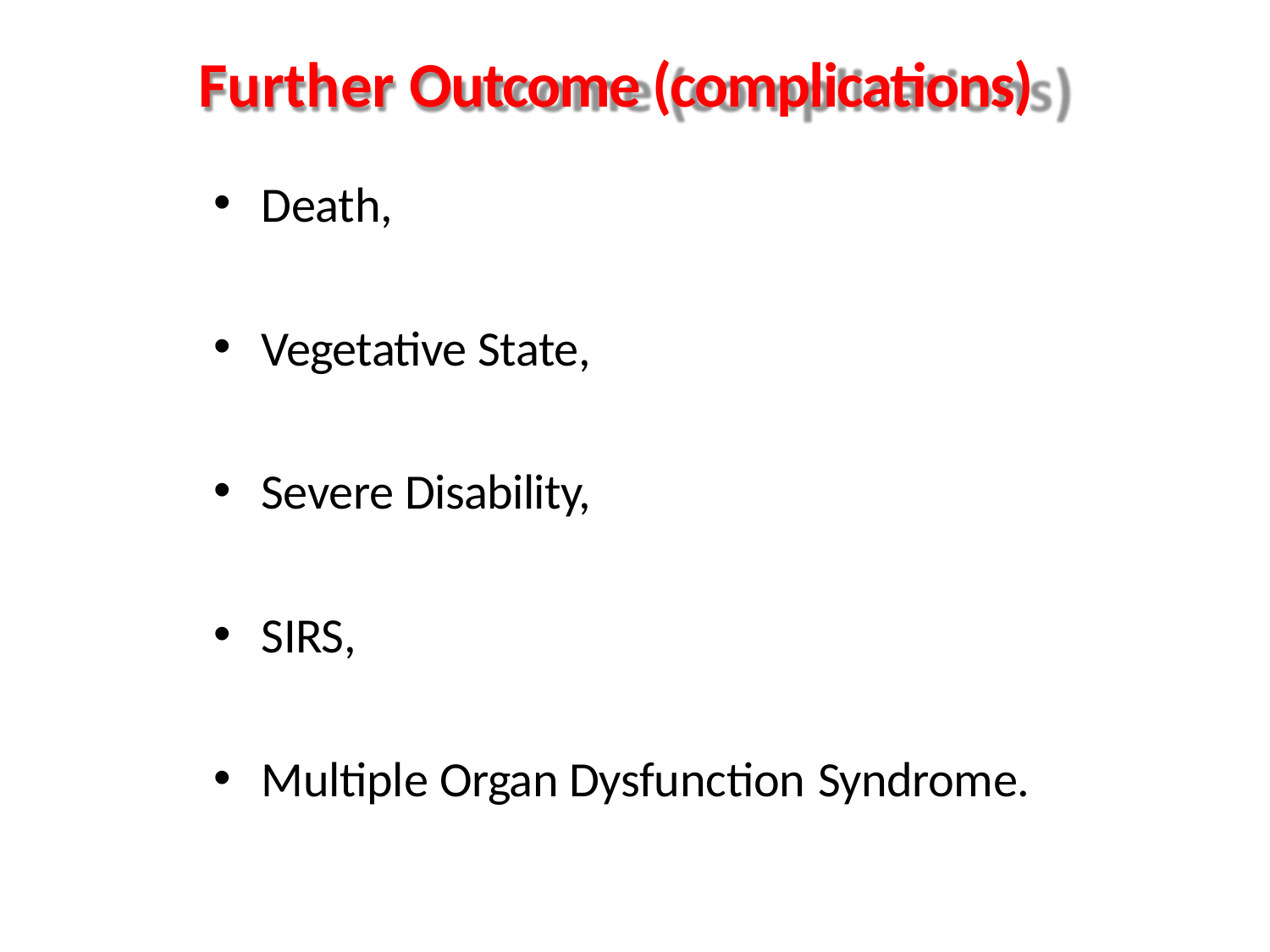

28
# Further Outcome (complications)

Death,

Vegetative State,

Severe Disability,

SIRS,

Multiple Organ Dysfunction Syndrome.